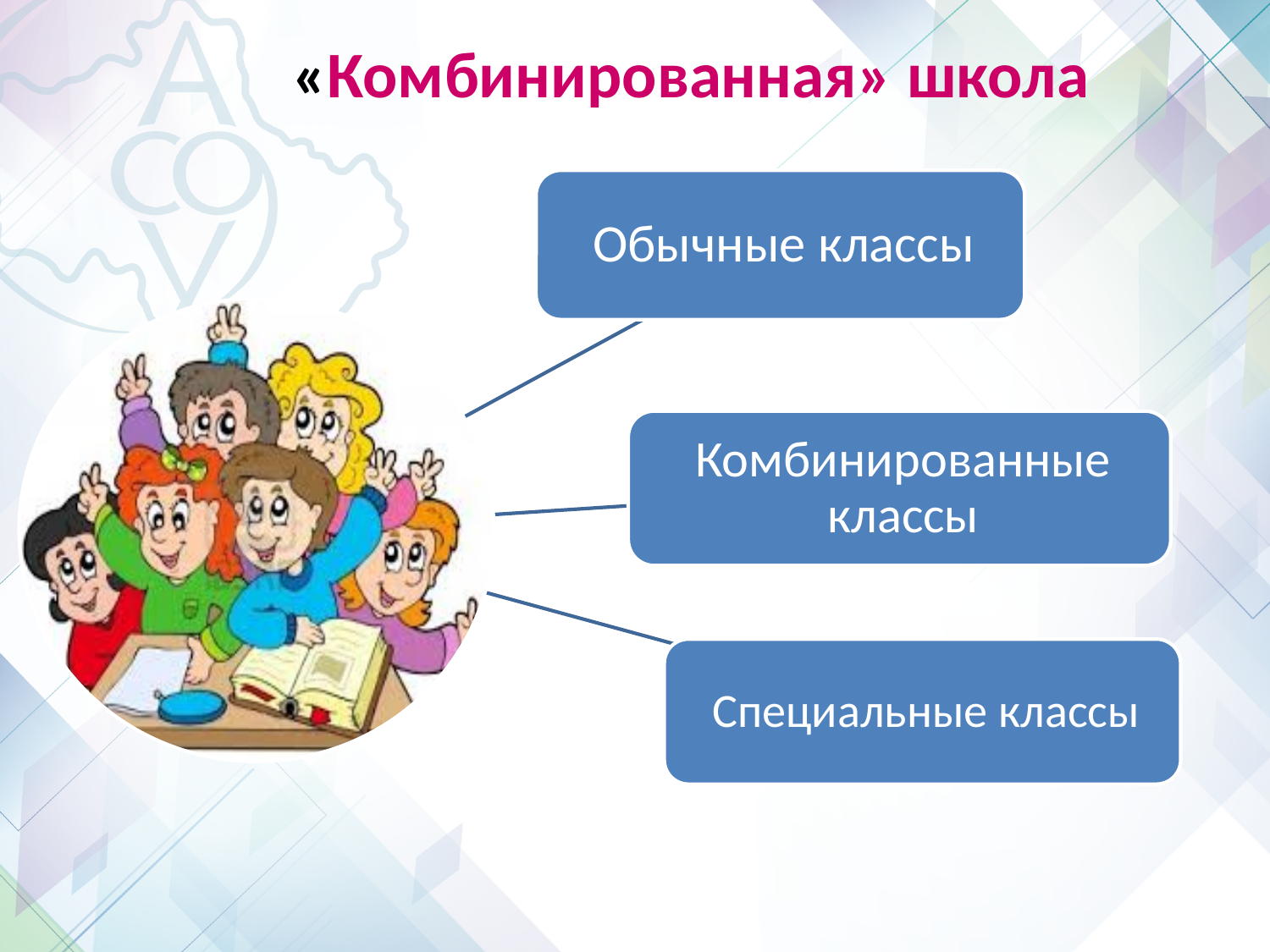

«Комбинированная» школа
Обычные классы
Комбинированные классы
Специальные классы